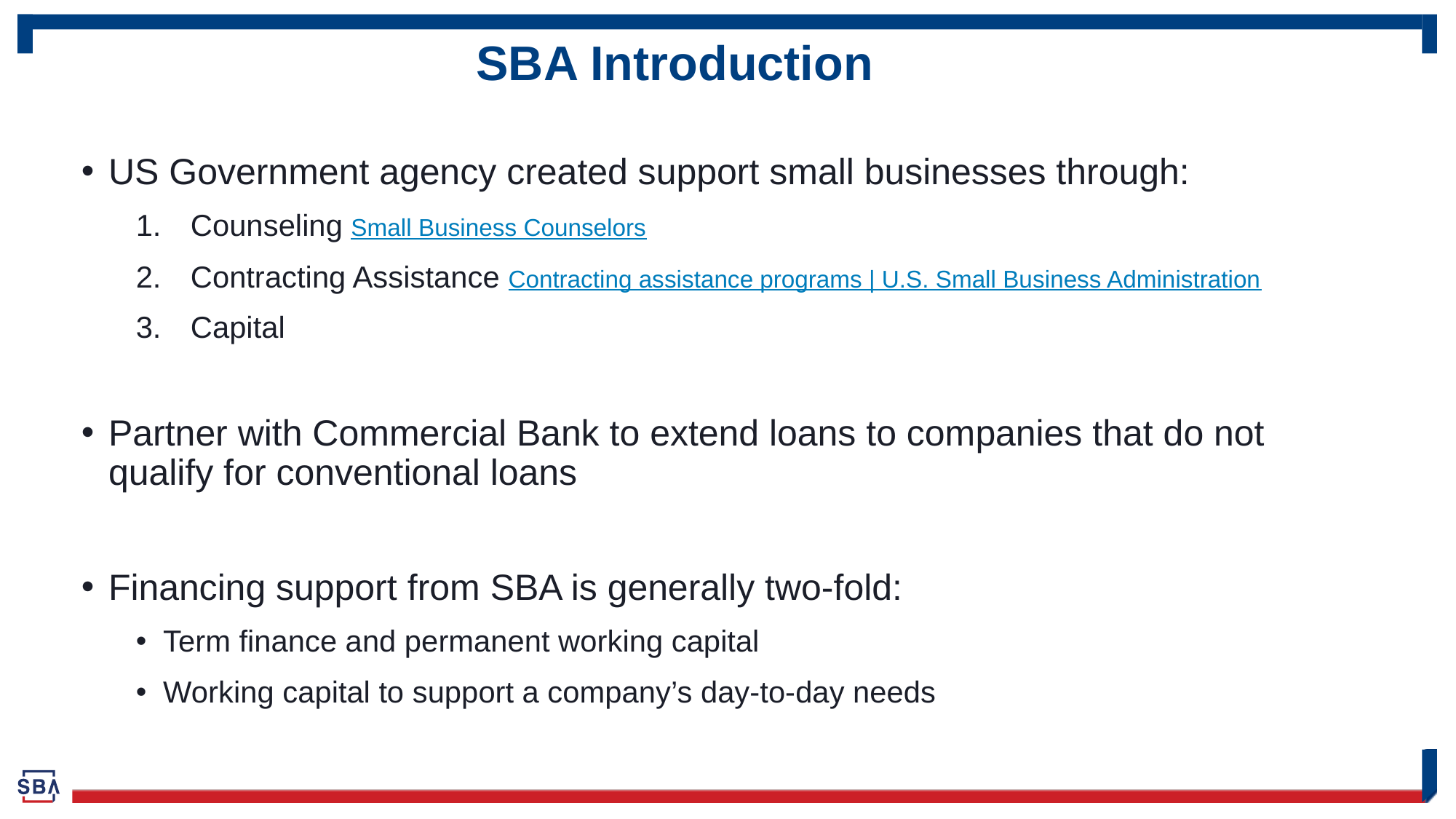

# SBA Introduction
US Government agency created support small businesses through:
Counseling Small Business Counselors
Contracting Assistance Contracting assistance programs | U.S. Small Business Administration
Capital

Partner with Commercial Bank to extend loans to companies that do not qualify for conventional loans

Financing support from SBA is generally two-fold:
Term finance and permanent working capital
Working capital to support a company’s day-to-day needs